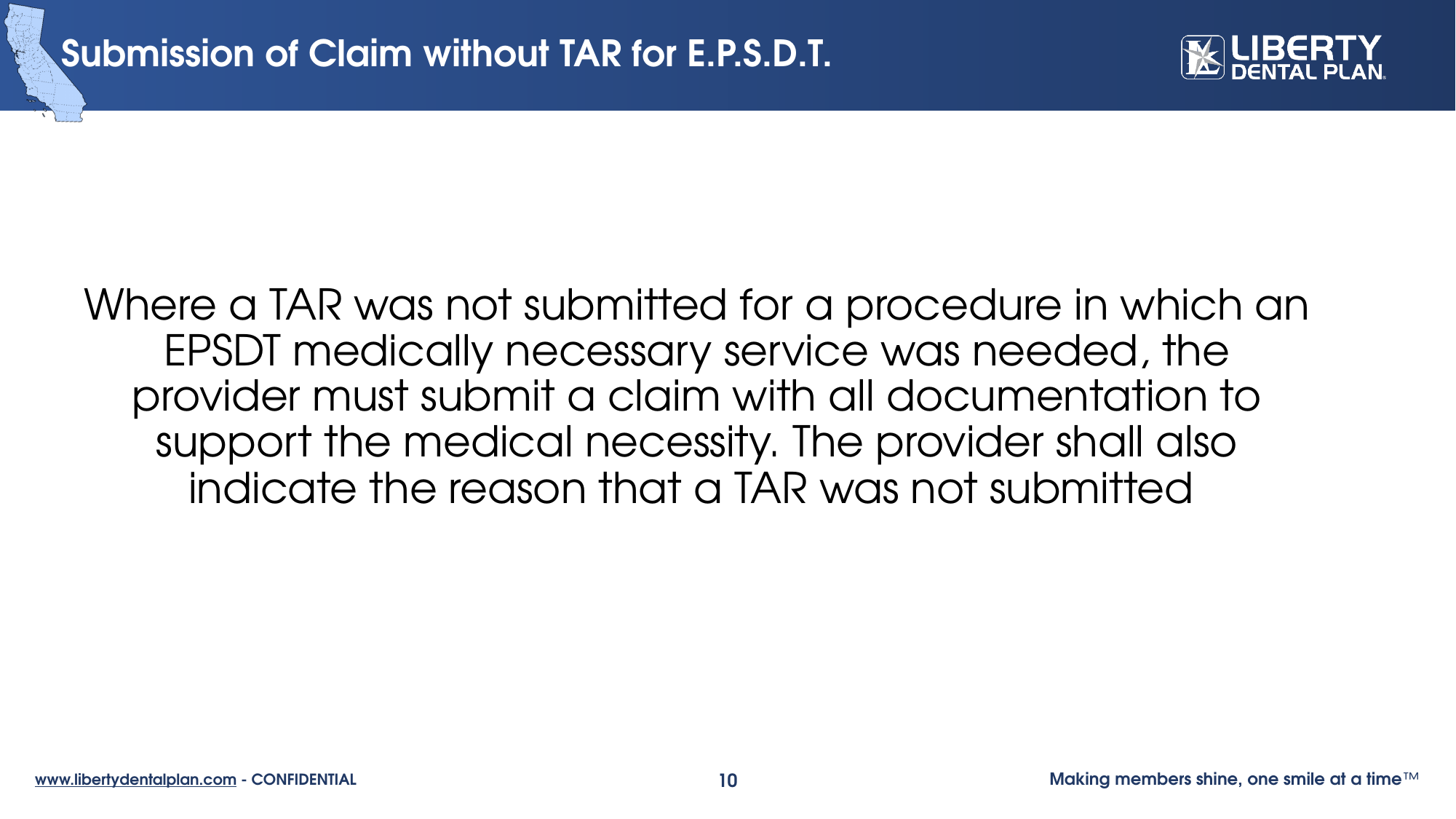

# Submission of Claim without TAR for E.P.S.D.T.

Where a TAR was not submitted for a procedure in which an EPSDT medically necessary service was needed, the provider must submit a claim with all documentation to support the medical necessity. The provider shall also indicate the reason that a TAR was not submitted